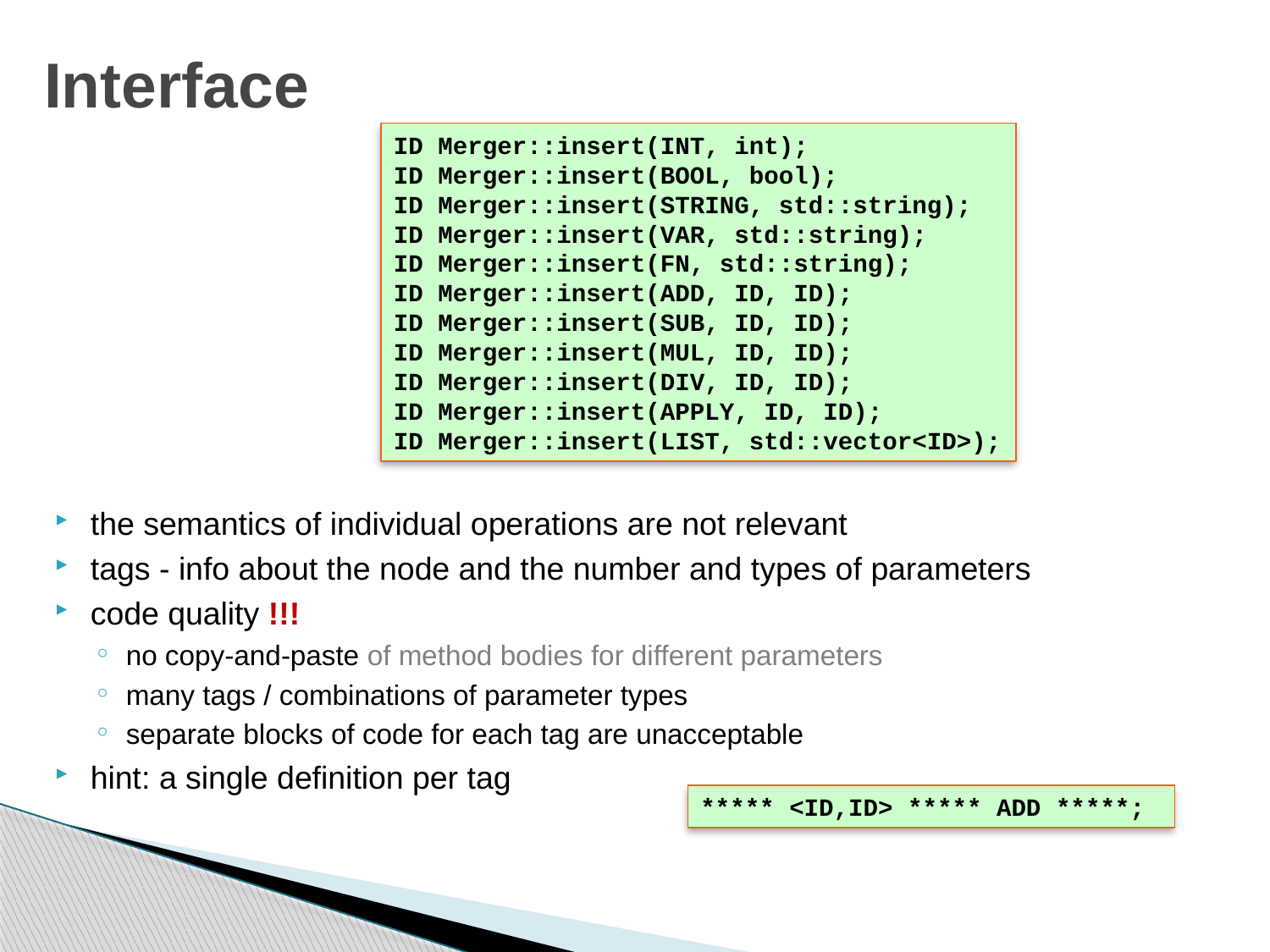

# Interface
ID Merger::insert(INT, int);
ID Merger::insert(BOOL, bool);
ID Merger::insert(STRING, std::string);
ID Merger::insert(VAR, std::string);
ID Merger::insert(FN, std::string);
ID Merger::insert(ADD, ID, ID);
ID Merger::insert(SUB, ID, ID);
ID Merger::insert(MUL, ID, ID);
ID Merger::insert(DIV, ID, ID);
ID Merger::insert(APPLY, ID, ID);
ID Merger::insert(LIST, std::vector<ID>);
the semantics of individual operations are not relevant
tags - info about the node and the number and types of parameters
code quality !!!
no copy-and-paste of method bodies for different parameters
many tags / combinations of parameter types
separate blocks of code for each tag are unacceptable
hint: a single definition per tag
***** <ID,ID> ***** ADD *****;